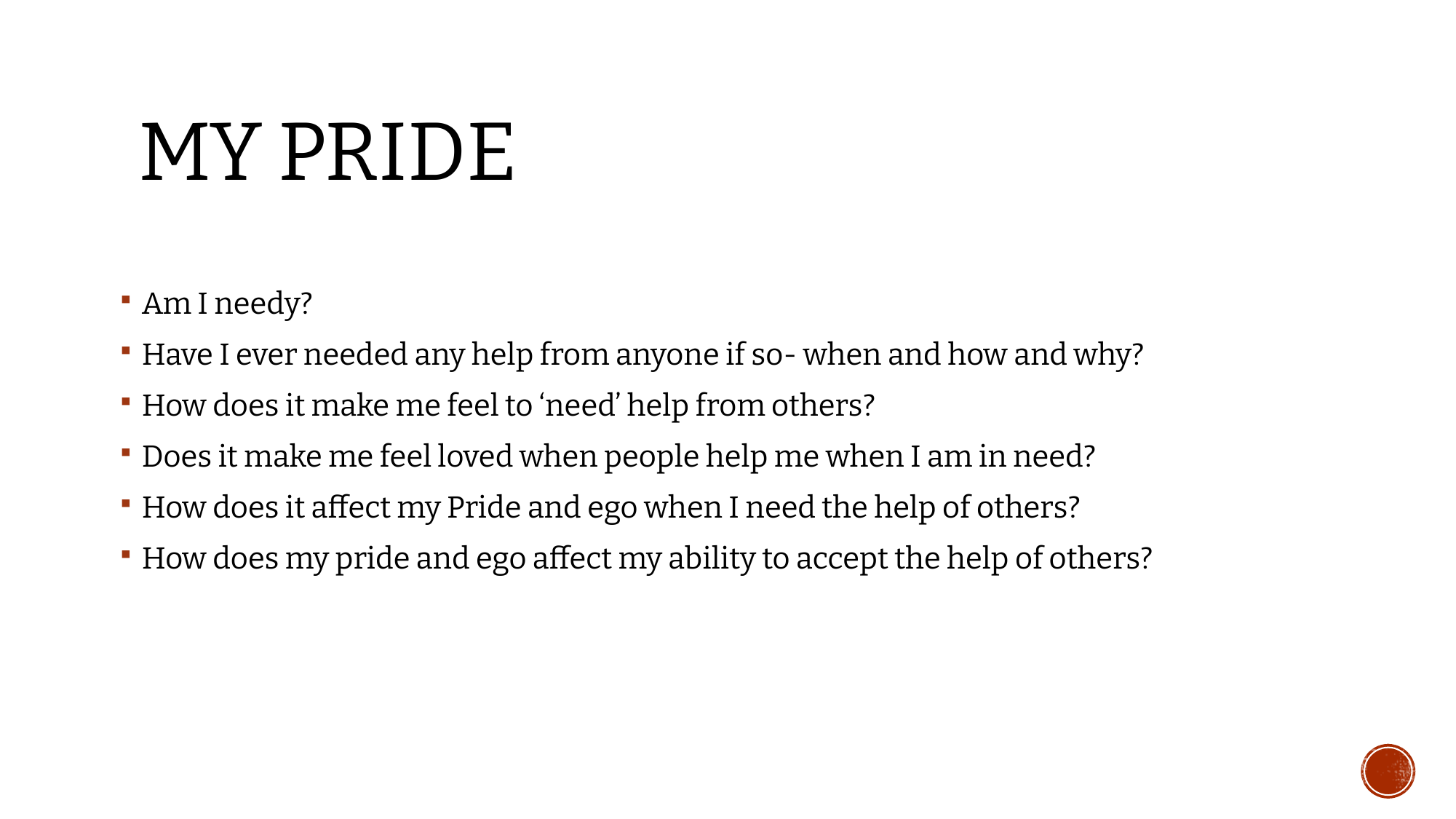

# My pride
Am I needy?
Have I ever needed any help from anyone if so- when and how and why?
How does it make me feel to ‘need’ help from others?
Does it make me feel loved when people help me when I am in need?
How does it affect my Pride and ego when I need the help of others?
How does my pride and ego affect my ability to accept the help of others?